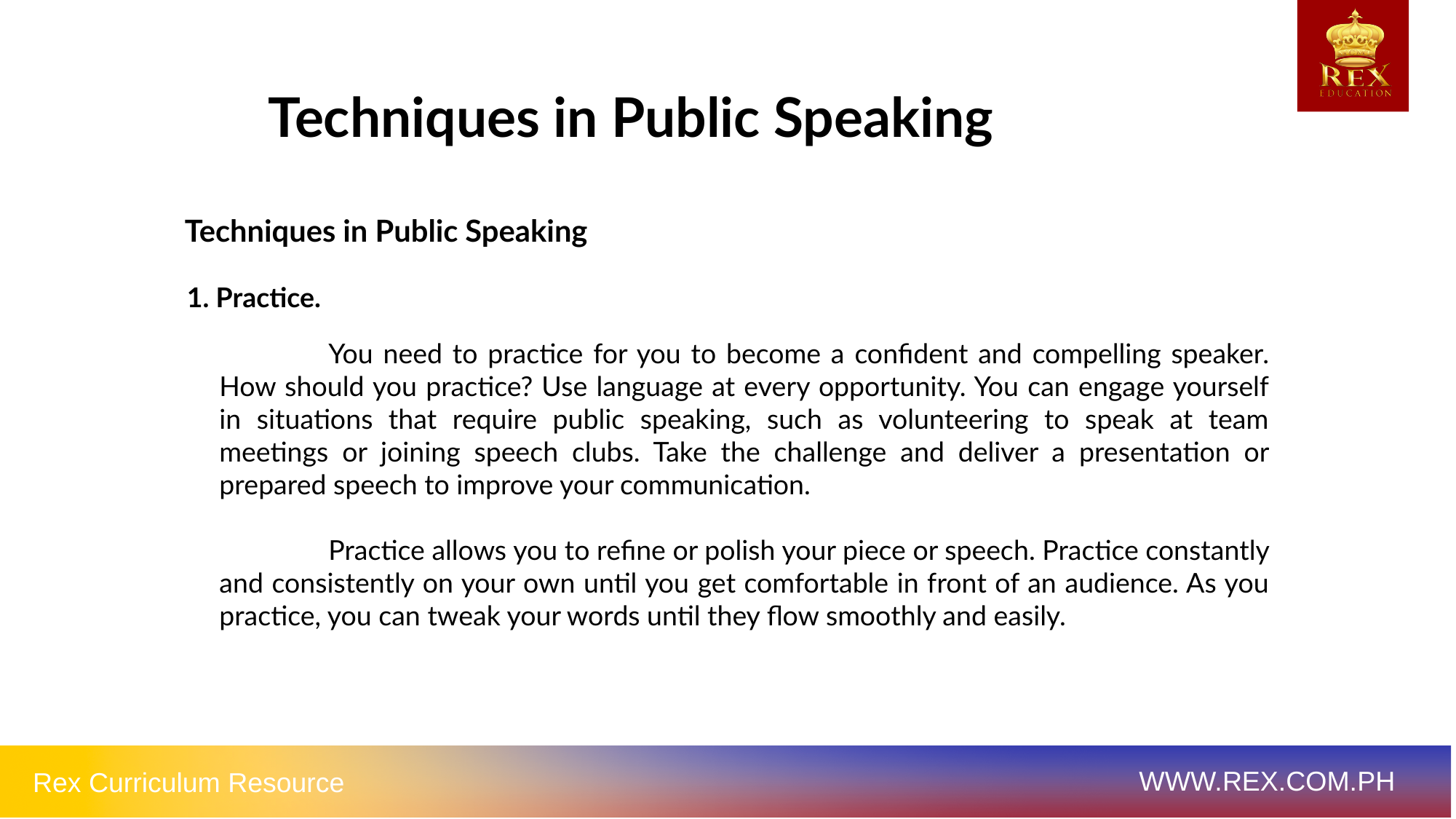

Techniques in Public Speaking
Techniques in Public Speaking
1. Practice.
	You need to practice for you to become a confident and compelling speaker. How should you practice? Use language at every opportunity. You can engage yourself in situations that require public speaking, such as volunteering to speak at team meetings or joining speech clubs. Take the challenge and deliver a presentation or prepared speech to improve your communication.

	Practice allows you to refine or polish your piece or speech. Practice constantly and consistently on your own until you get comfortable in front of an audience. As you practice, you can tweak your words until they flow smoothly and easily.